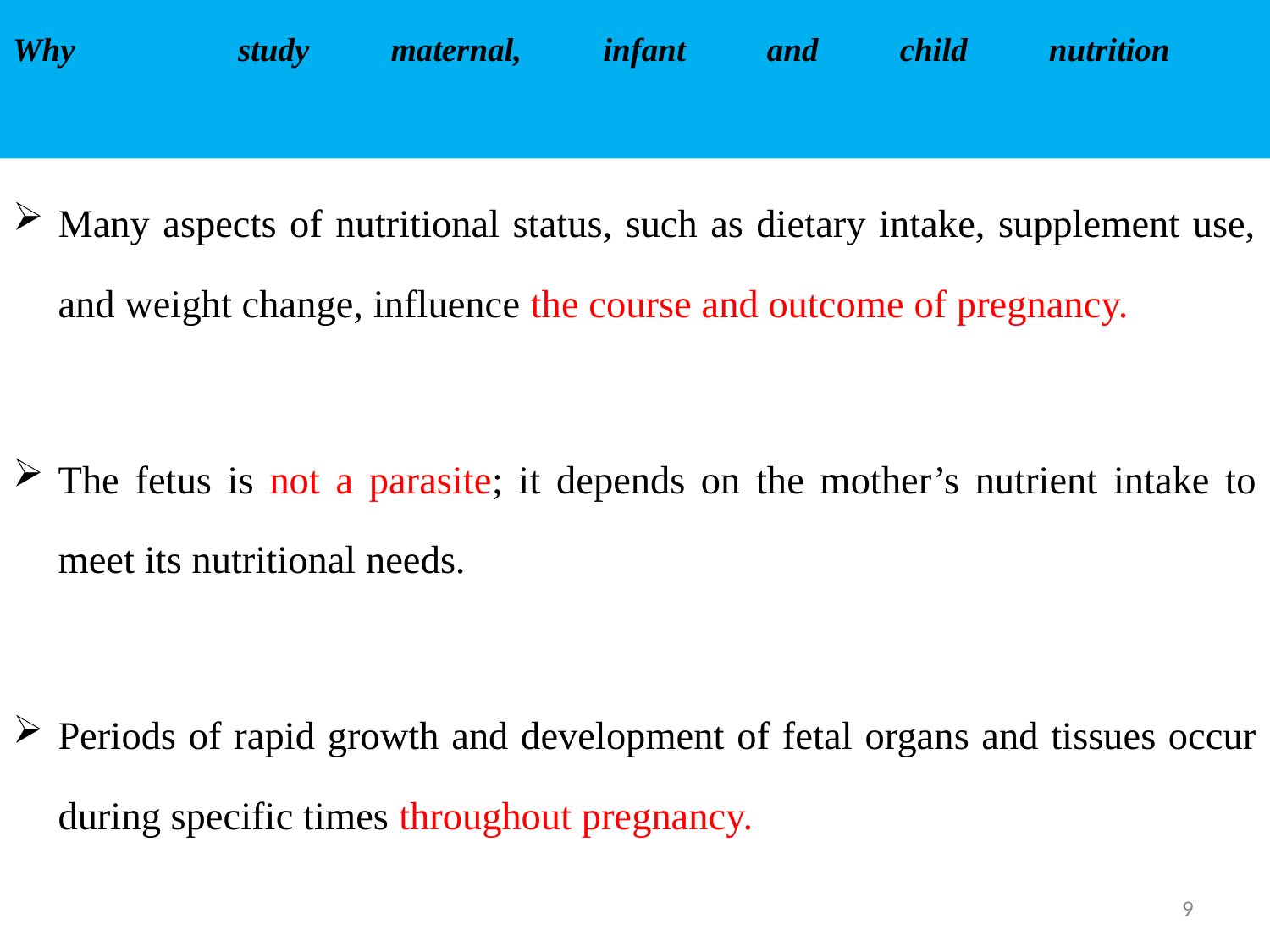

# Why  study maternal, infant and child nutrition
Many aspects of nutritional status, such as dietary intake, supplement use, and weight change, influence the course and outcome of pregnancy.

The fetus is not a parasite; it depends on the mother’s nutrient intake to meet its nutritional needs.

Periods of rapid growth and development of fetal organs and tissues occur during specific times throughout pregnancy.

9